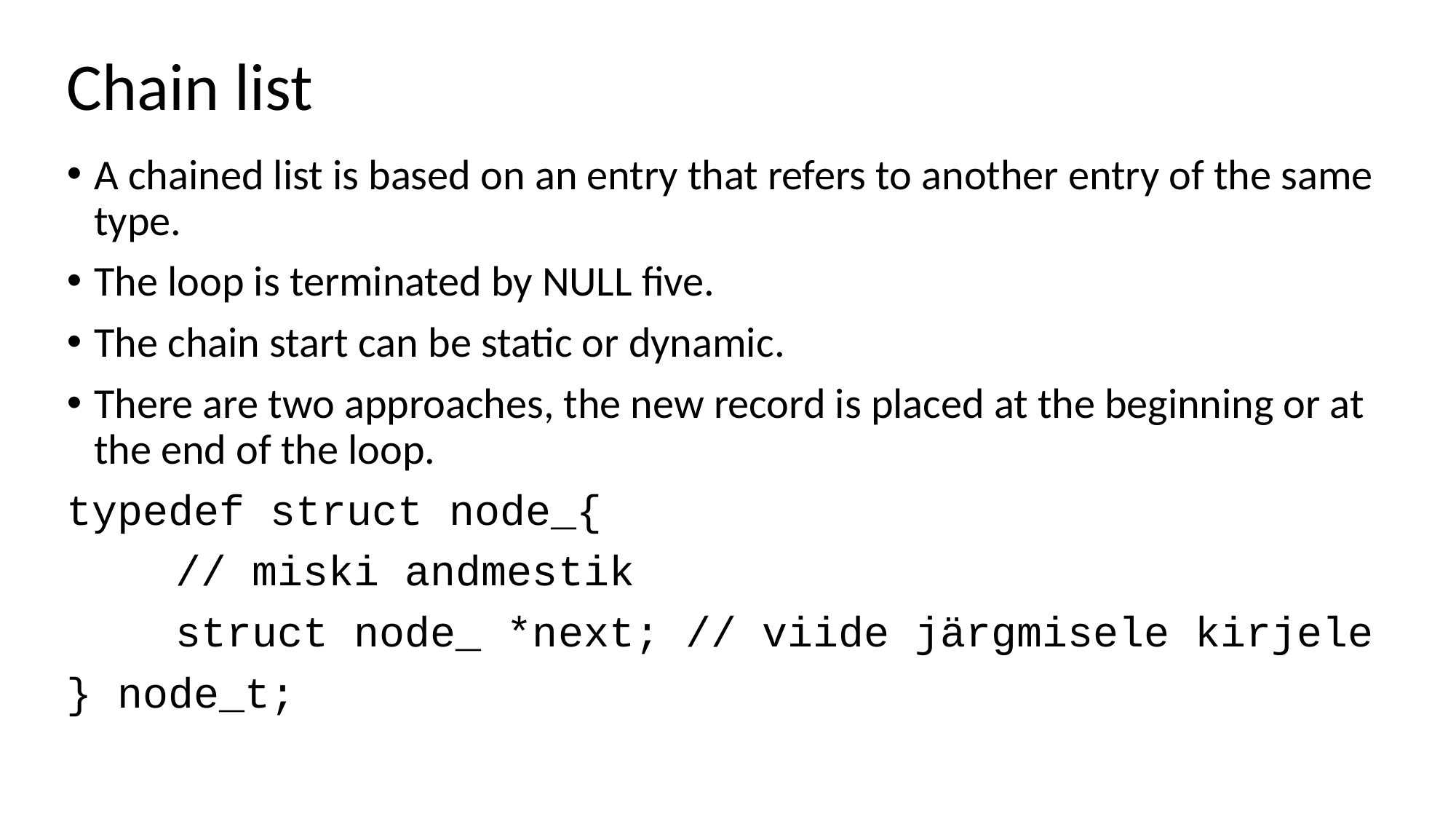

# Chain list
A chained list is based on an entry that refers to another entry of the same type.
The loop is terminated by NULL five.
The chain start can be static or dynamic.
There are two approaches, the new record is placed at the beginning or at the end of the loop.
typedef struct node_{
	// miski andmestik
	struct node_ *next; // viide järgmisele kirjele
} node_t;